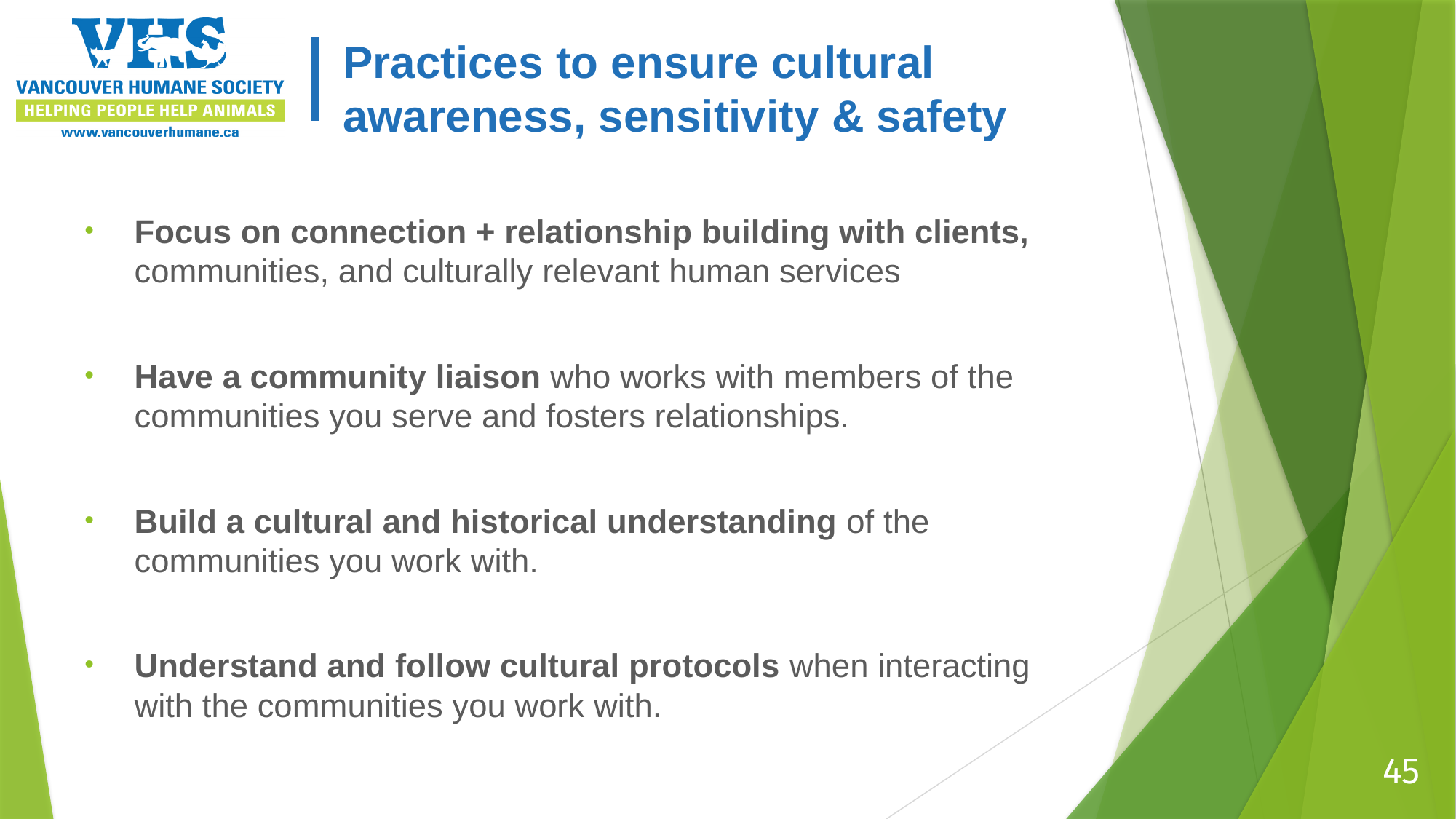

# Practices to ensure cultural awareness, sensitivity & safety
Focus on connection + relationship building with clients, communities, and culturally relevant human services

Have a community liaison who works with members of the communities you serve and fosters relationships.

Build a cultural and historical understanding of the communities you work with.

Understand and follow cultural protocols when interacting with the communities you work with.

45